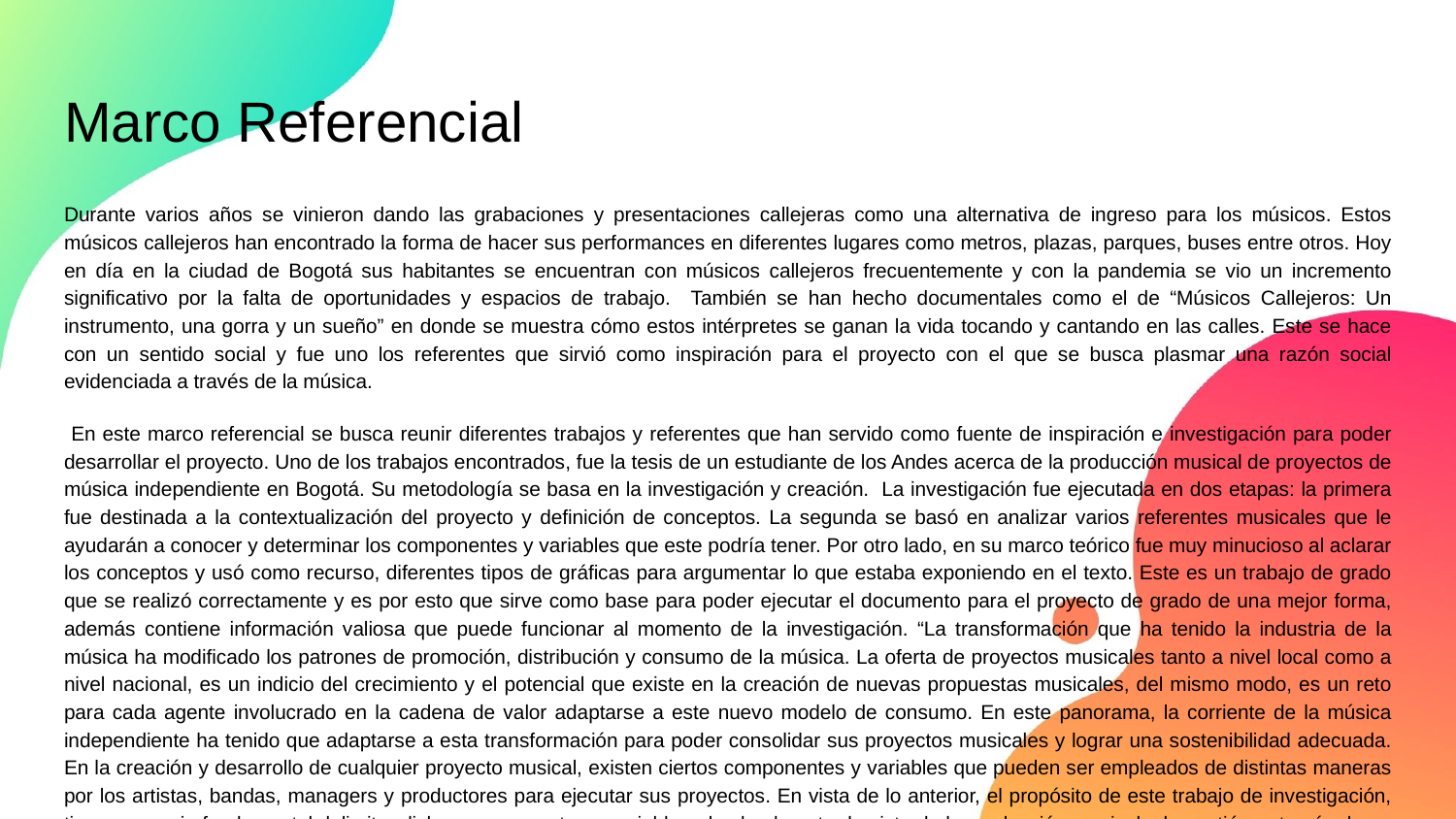

# Marco Referencial
Durante varios años se vinieron dando las grabaciones y presentaciones callejeras como una alternativa de ingreso para los músicos. Estos músicos callejeros han encontrado la forma de hacer sus performances en diferentes lugares como metros, plazas, parques, buses entre otros. Hoy en día en la ciudad de Bogotá sus habitantes se encuentran con músicos callejeros frecuentemente y con la pandemia se vio un incremento significativo por la falta de oportunidades y espacios de trabajo.  También se han hecho documentales como el de “Músicos Callejeros: Un instrumento, una gorra y un sueño” en donde se muestra cómo estos intérpretes se ganan la vida tocando y cantando en las calles. Este se hace con un sentido social y fue uno los referentes que sirvió como inspiración para el proyecto con el que se busca plasmar una razón social evidenciada a través de la música.
 En este marco referencial se busca reunir diferentes trabajos y referentes que han servido como fuente de inspiración e investigación para poder desarrollar el proyecto. Uno de los trabajos encontrados, fue la tesis de un estudiante de los Andes acerca de la producción musical de proyectos de música independiente en Bogotá. Su metodología se basa en la investigación y creación.  La investigación fue ejecutada en dos etapas: la primera fue destinada a la contextualización del proyecto y definición de conceptos. La segunda se basó en analizar varios referentes musicales que le ayudarán a conocer y determinar los componentes y variables que este podría tener. Por otro lado, en su marco teórico fue muy minucioso al aclarar los conceptos y usó como recurso, diferentes tipos de gráficas para argumentar lo que estaba exponiendo en el texto. Este es un trabajo de grado que se realizó correctamente y es por esto que sirve como base para poder ejecutar el documento para el proyecto de grado de una mejor forma, además contiene información valiosa que puede funcionar al momento de la investigación. “La transformación que ha tenido la industria de la música ha modificado los patrones de promoción, distribución y consumo de la música. La oferta de proyectos musicales tanto a nivel local como a nivel nacional, es un indicio del crecimiento y el potencial que existe en la creación de nuevas propuestas musicales, del mismo modo, es un reto para cada agente involucrado en la cadena de valor adaptarse a este nuevo modelo de consumo. En este panorama, la corriente de la música independiente ha tenido que adaptarse a esta transformación para poder consolidar sus proyectos musicales y lograr una sostenibilidad adecuada. En la creación y desarrollo de cualquier proyecto musical, existen ciertos componentes y variables que pueden ser empleados de distintas maneras por los artistas, bandas, managers y productores para ejecutar sus proyectos. En vista de lo anterior, el propósito de este trabajo de investigación, tiene como eje fundamental delimitar dichos componentes y variables, desde el punto de vista de la producción musical y la gestión, a través de un análisis experimental de cuatro bandas independientes de Bogotá con distinta trayectoria, estas bandas son: Oh’ LaVille, Bomba Estéreo, Monsieur Periné y Los PetitFellas. Para llevar a cabo este proyecto de investigación, se contextualizará al lector con una revisión teórica y se delimitaran los componentes y variables que se dividen en reconocer el rol de un productor musical en la actualidad, establecer el desarrollo en cada una de las etapas de la producción musical, analizar los mecanismos de promoción y difusión y determinar el papel de las organizaciones públicas y privadas que promueven las prácticas musicales a nivel local.” Linares Forero, E. (2014). Realización de proyectos de música independiente en Bogotá-producción musical y gestión.